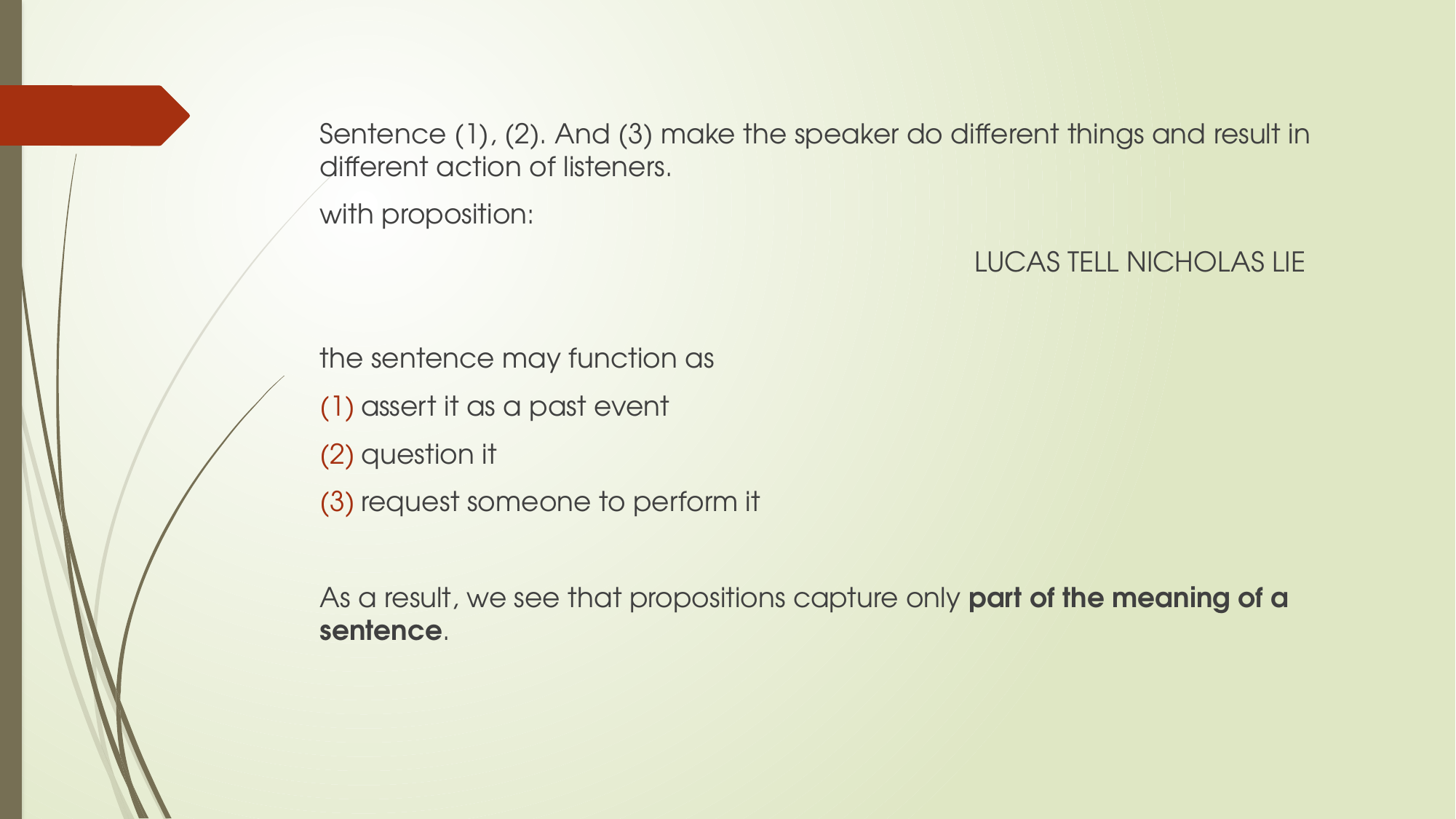

Sentence (1), (2). And (3) make the speaker do different things and result in different action of listeners.
with proposition:
						LUCAS TELL NICHOLAS LIE

the sentence may function as
assert it as a past event
question it
request someone to perform it

As a result, we see that propositions capture only part of the meaning of a sentence.